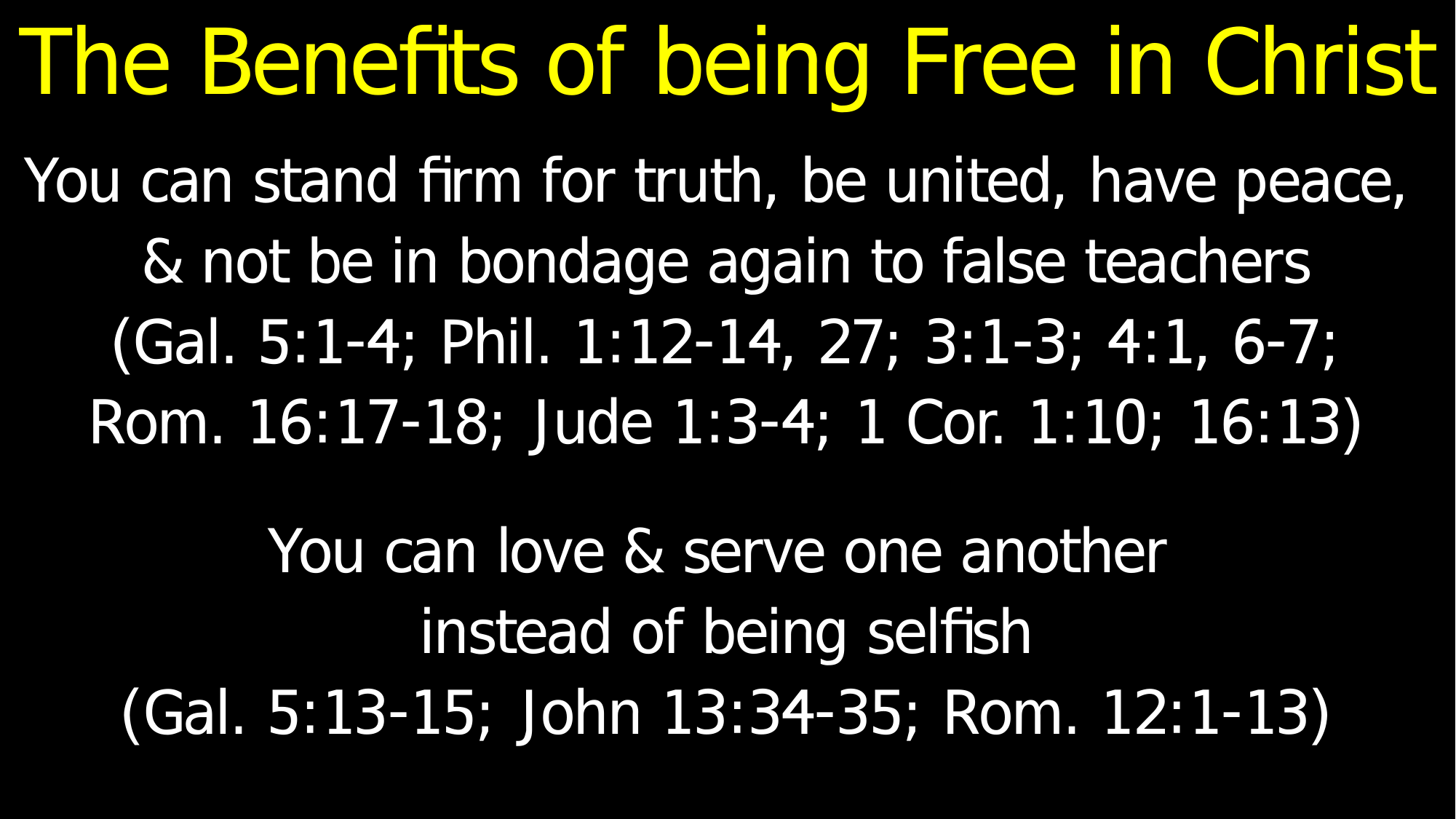

# The Benefits of being Free in Christ
You can stand firm for truth, be united, have peace,
& not be in bondage again to false teachers
(Gal. 5:1-4; Phil. 1:12-14, 27; 3:1-3; 4:1, 6-7;
Rom. 16:17-18; Jude 1:3-4; 1 Cor. 1:10; 16:13)

You can love & serve one another
instead of being selfish
(Gal. 5:13-15; John 13:34-35; Rom. 12:1-13)